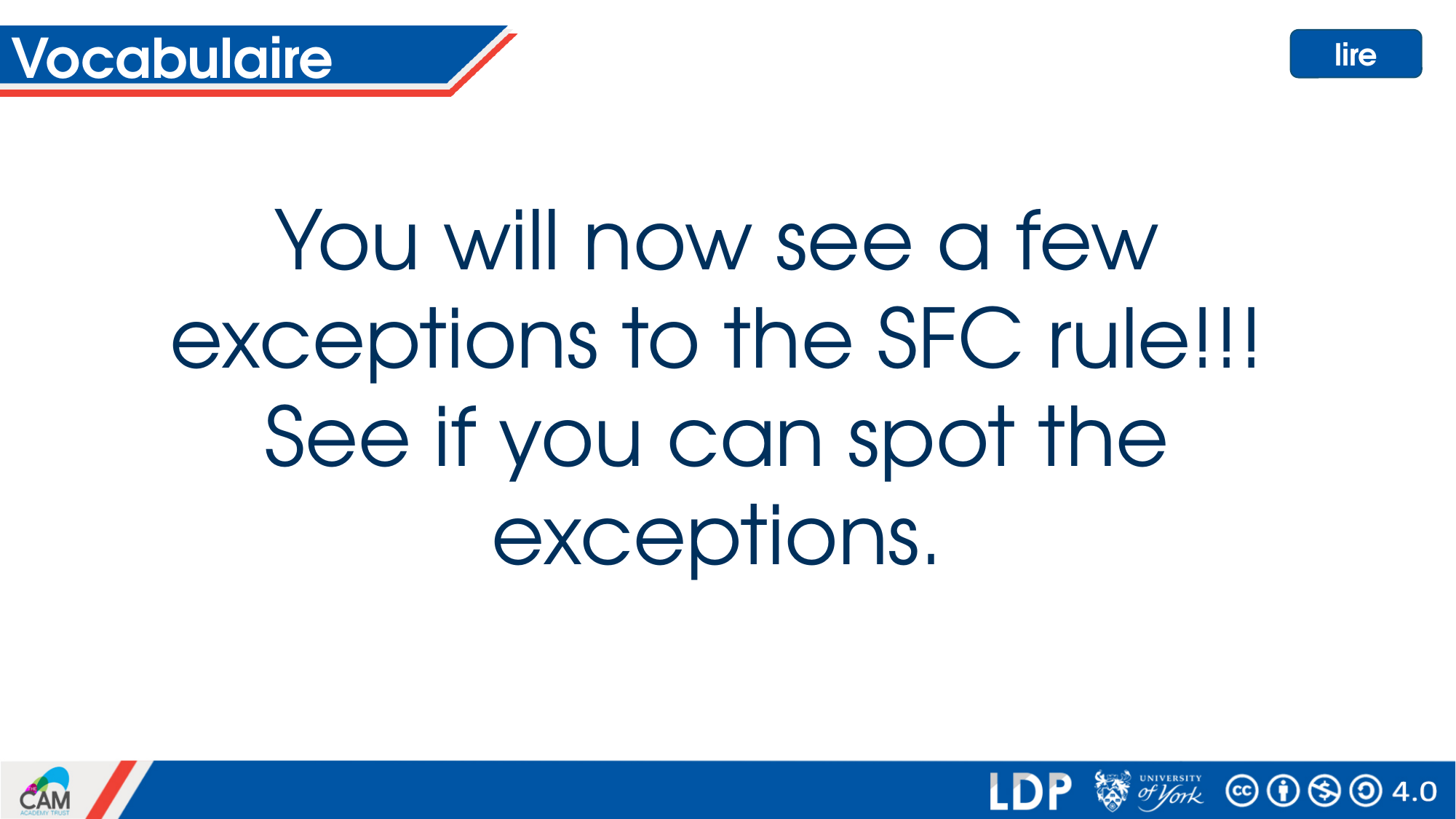

# Vocabulaire
lire
You will now see a few exceptions to the SFC rule!!! See if you can spot the exceptions.